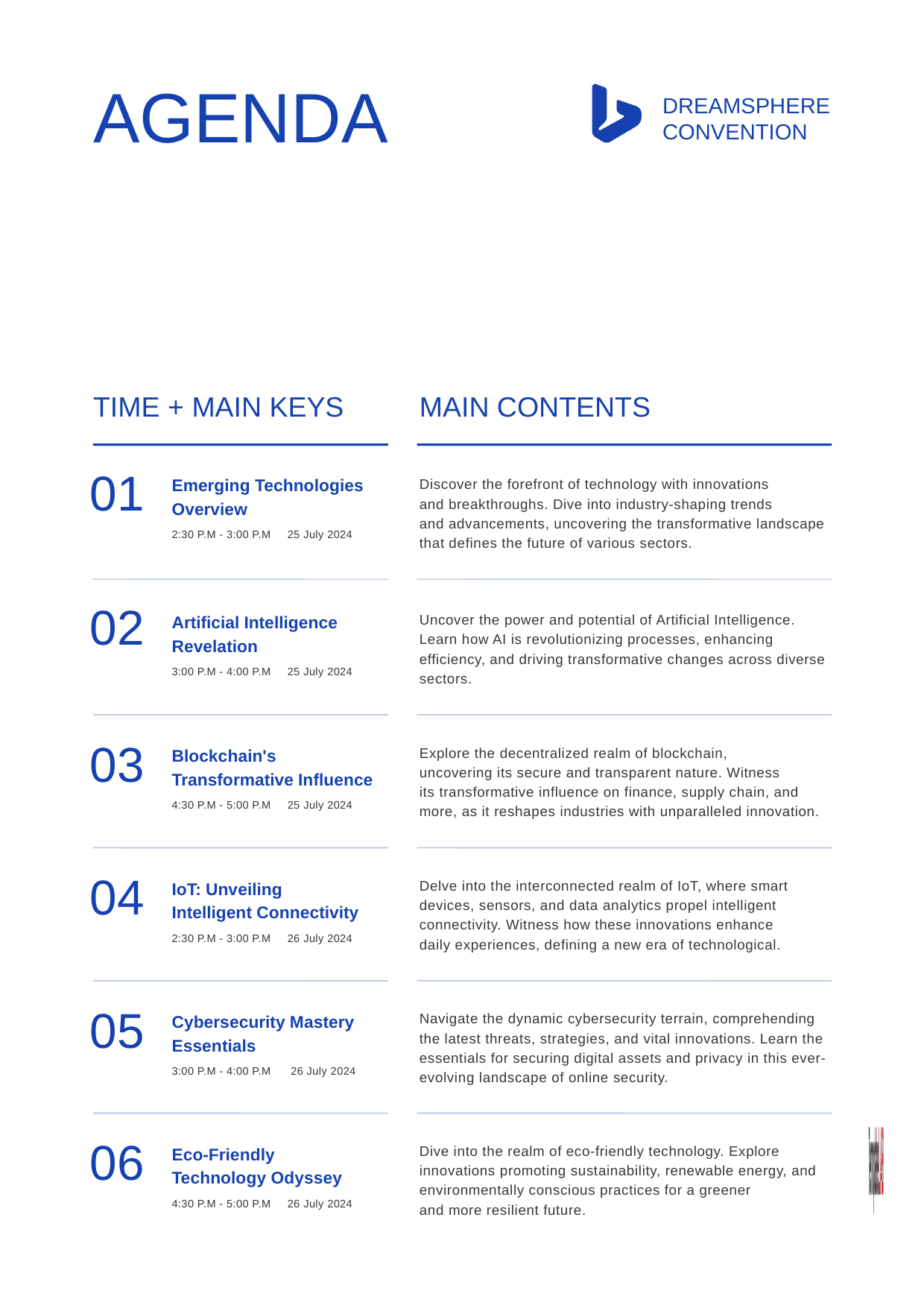

AGENDA
DREAMSPHERE CONVENTION
TIME + MAIN KEYS
MAIN CONTENTS

Emerging Technologies Overview
01
Discover the forefront of technology with innovations
and breakthroughs. Dive into industry-shaping trends
and advancements, uncovering the transformative landscape that defines the future of various sectors.
2:30 P.M - 3:00 P.M     25 July 2024

02
Artificial Intelligence Revelation
Uncover the power and potential of Artificial Intelligence. Learn how AI is revolutionizing processes, enhancing efficiency, and driving transformative changes across diverse sectors.
3:00 P.M - 4:00 P.M     25 July 2024

Explore the decentralized realm of blockchain,
uncovering its secure and transparent nature. Witness
its transformative influence on finance, supply chain, and more, as it reshapes industries with unparalleled innovation.
Blockchain's Transformative Influence
03
4:30 P.M - 5:00 P.M     25 July 2024

Delve into the interconnected realm of IoT, where smart devices, sensors, and data analytics propel intelligent connectivity. Witness how these innovations enhance
daily experiences, defining a new era of technological.
IoT: Unveiling
Intelligent Connectivity
04
2:30 P.M - 3:00 P.M     26 July 2024

Navigate the dynamic cybersecurity terrain, comprehending the latest threats, strategies, and vital innovations. Learn the essentials for securing digital assets and privacy in this ever-evolving landscape of online security.
Cybersecurity Mastery Essentials
05
3:00 P.M - 4:00 P.M      26 July 2024

Dive into the realm of eco-friendly technology. Explore innovations promoting sustainability, renewable energy, and environmentally conscious practices for a greener
and more resilient future.
Eco-Friendly
Technology Odyssey
06
4:30 P.M - 5:00 P.M     26 July 2024